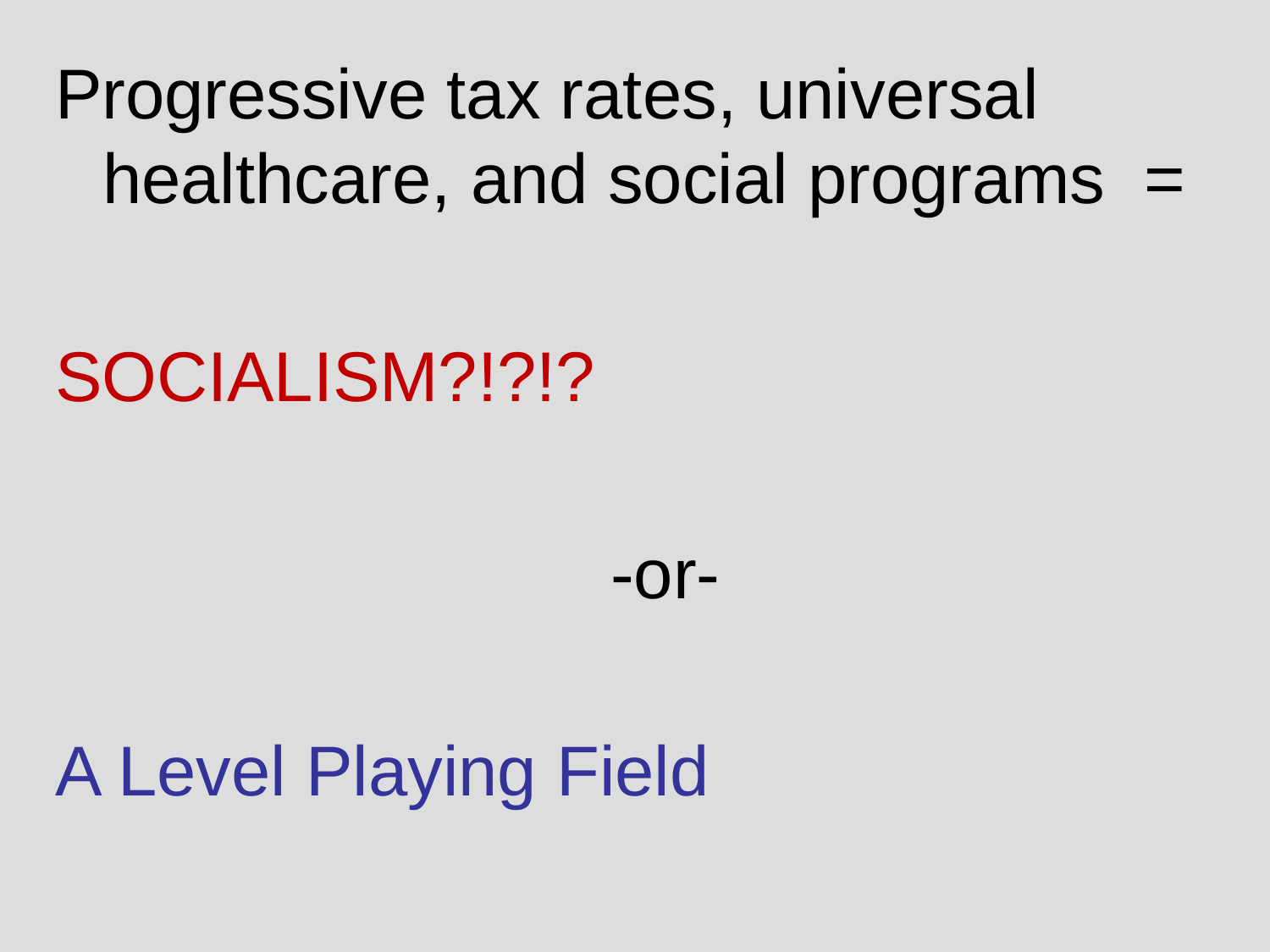

#
Progressive tax rates, universal healthcare, and social programs  =

SOCIALISM?!?!?

					-or-

A Level Playing Field